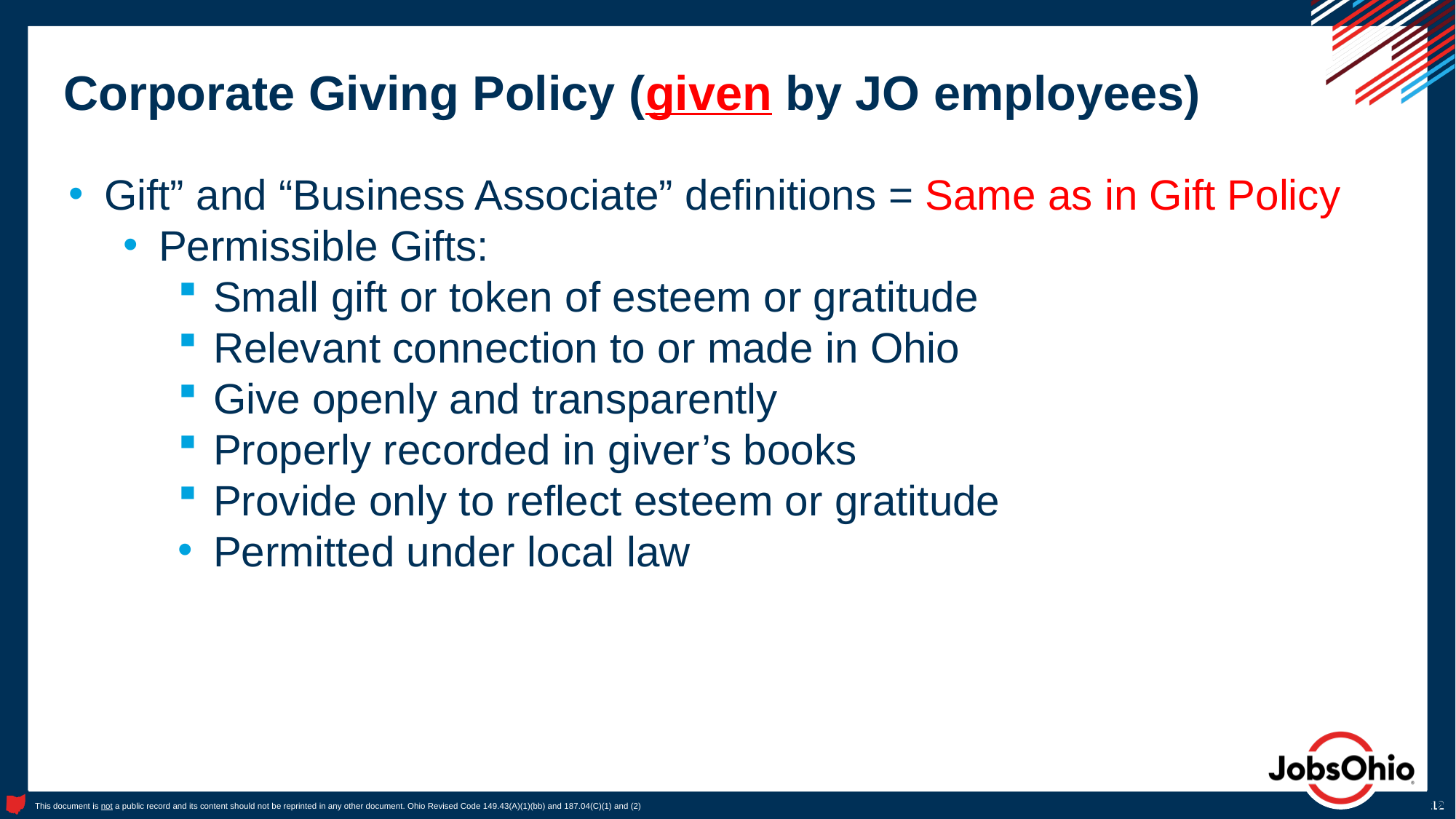

# Corporate Giving Policy (given by JO employees)

Gift” and “Business Associate” definitions = Same as in Gift Policy
Permissible Gifts:
Small gift or token of esteem or gratitude
Relevant connection to or made in Ohio
Give openly and transparently
Properly recorded in giver’s books
Provide only to reflect esteem or gratitude
Permitted under local law

12